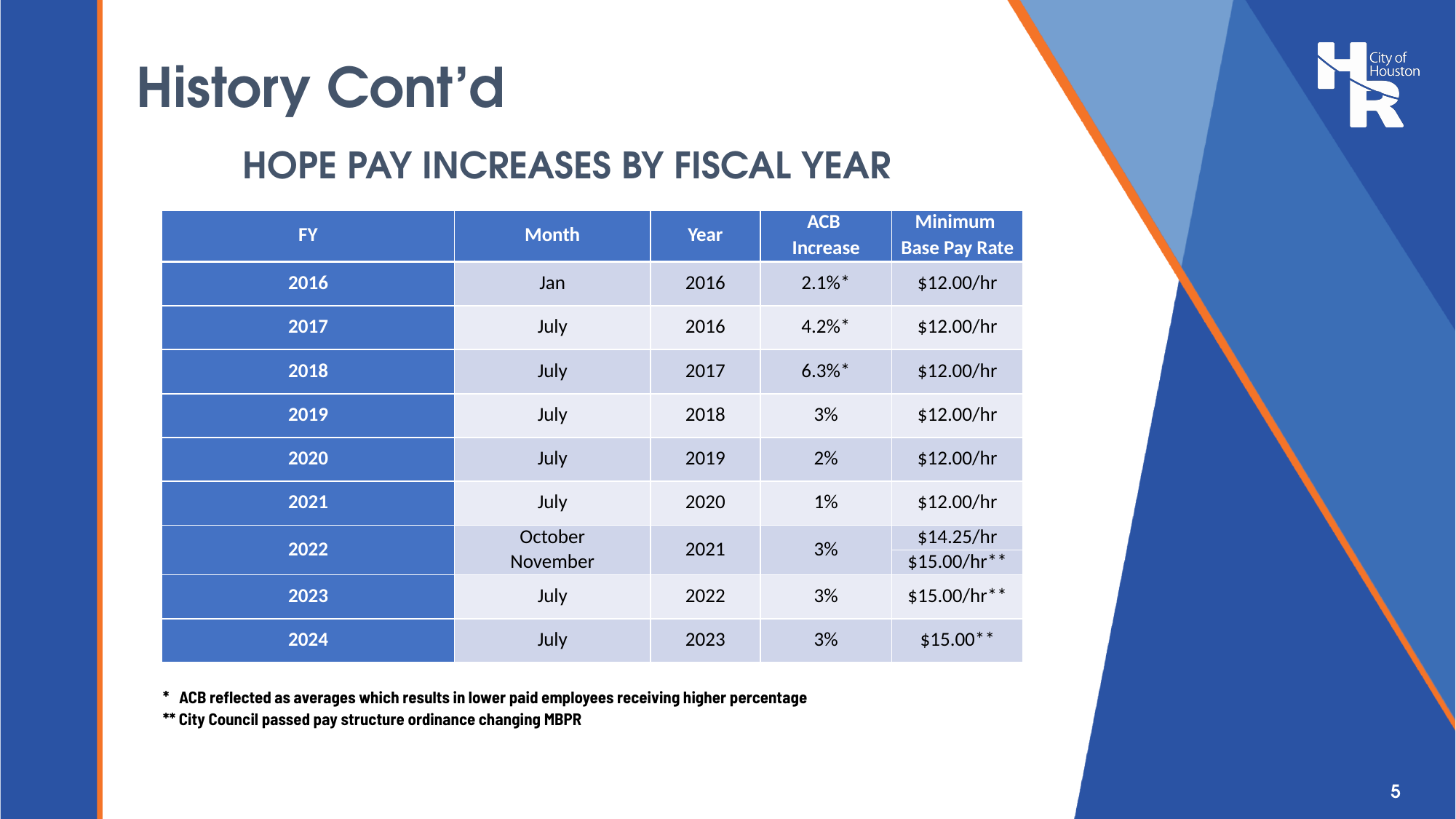

# History Cont’d
HOPE PAY INCREASES BY FISCAL YEAR
| FY | Month | Year | ACB | Minimum |
| --- | --- | --- | --- | --- |
|  |  |  | Increase | Base Pay Rate |
| 2016 | Jan | 2016 | 2.1%\* | $12.00/hr |
| 2017 | July | 2016 | 4.2%\* | $12.00/hr |
| 2018 | July | 2017 | 6.3%\* | $12.00/hr |
| 2019 | July | 2018 | 3% | $12.00/hr |
| 2020 | July | 2019 | 2% | $12.00/hr |
| 2021 | July | 2020 | 1% | $12.00/hr |
| 2022 | October | 2021 | 3% | $14.25/hr |
|  | November |  |  | $15.00/hr\*\* |
| 2023 | July | 2022 | 3% | $15.00/hr\*\* |
| 2024 | July | 2023 | 3% | $15.00\*\* |
|  |  |  |  |  |
| \* ACB reflected as averages which results in lower paid employees receiving higher percentage |  |  |  |  |
| \*\* City Council passed pay structure ordinance changing MBPR |  |  |  |  |
5